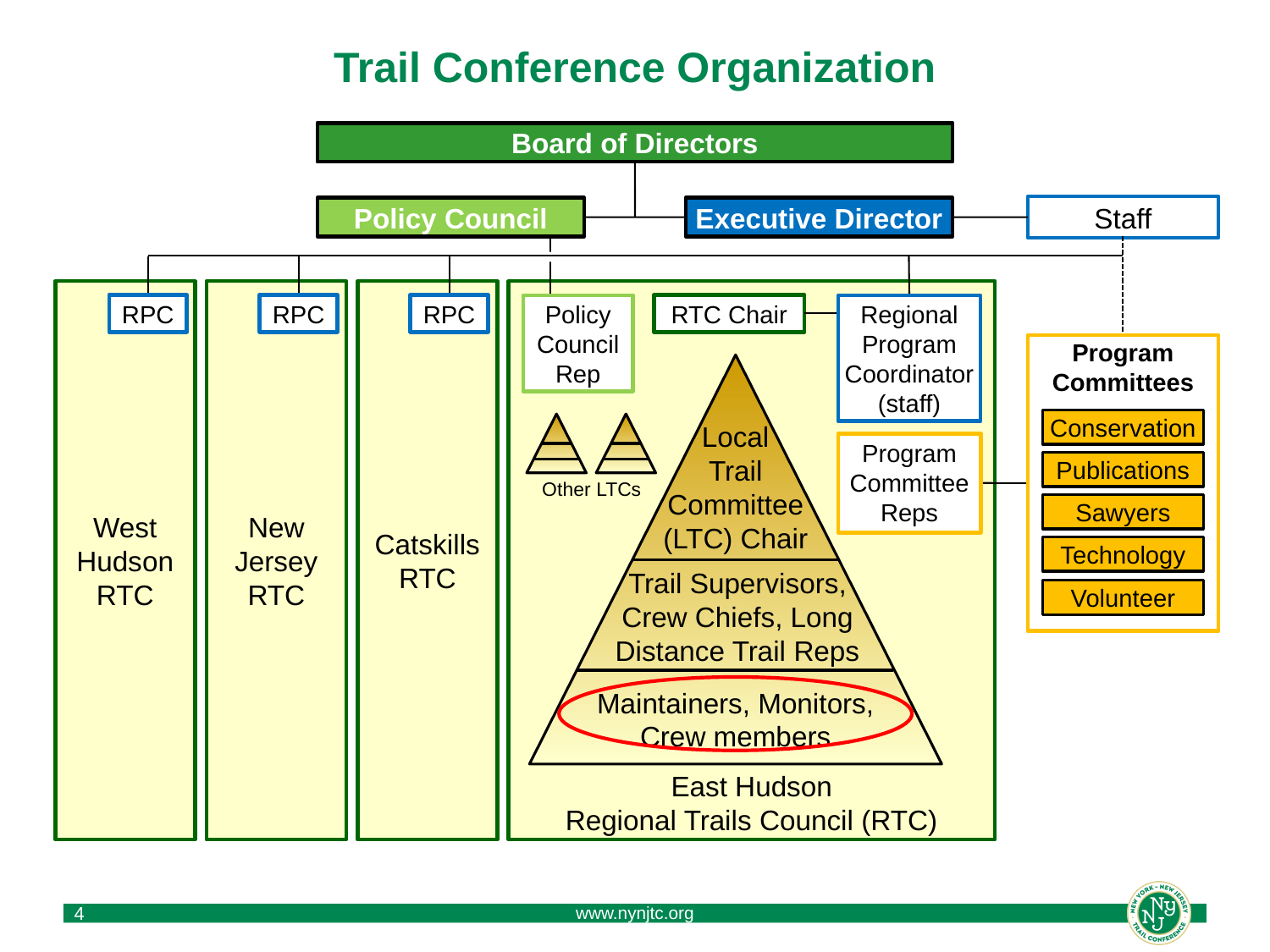

# Trail Conference Organization
Board of Directors
Staff
Policy Council
Executive Director

West Hudson RTC
New Jersey
RTC

Catskills RTC
RPC
RPC
RPC
Policy Council Rep
RTC Chair
Regional Program Coordinator
(staff)
Program Committees

Conservation
Publications
Sawyers
Technology
Volunteer

Local
Trail
Committee
(LTC) Chair
Trail Supervisors,
Crew Chiefs, Long
Distance Trail Reps
Maintainers, Monitors,
Crew members

Program Committee Reps
Other LTCs

East Hudson
Regional Trails Council (RTC)
4